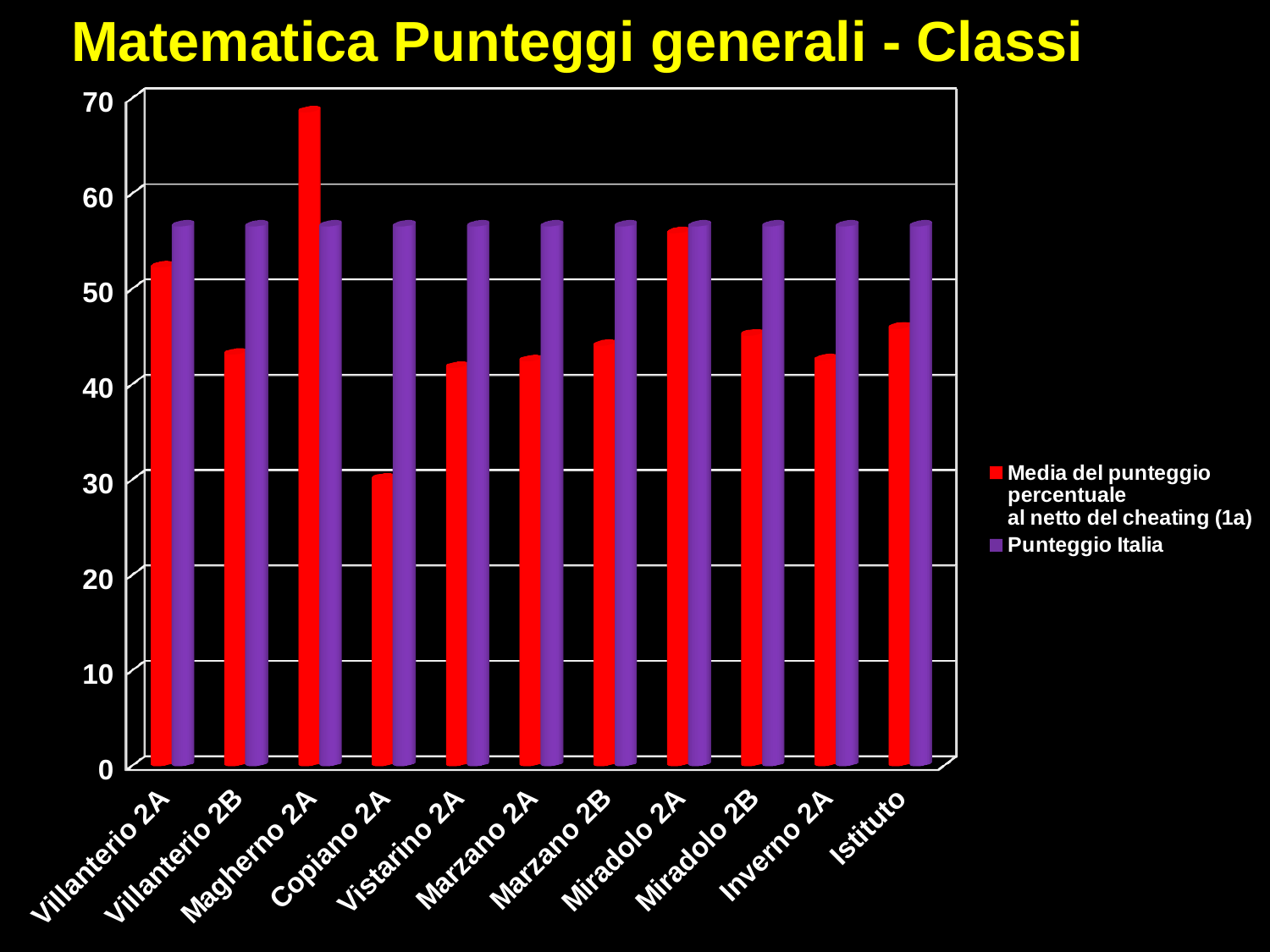

# Matematica Punteggi generali - Classi

[unsupported chart]